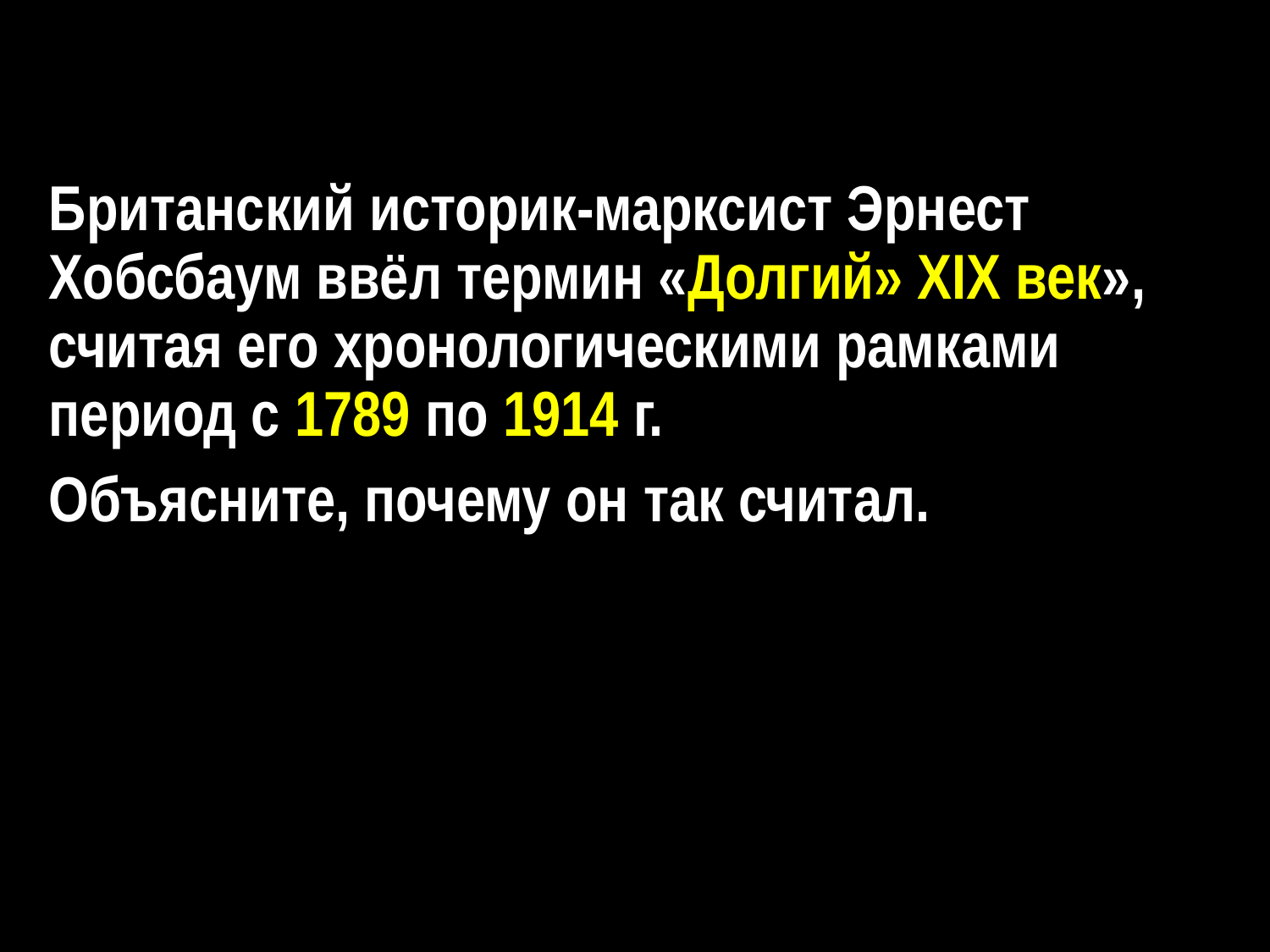

Британский историк-марксист Эрнест Хобсбаум ввёл термин «Долгий» XIX век», считая его хронологическими рамками период с 1789 по 1914 г.
Объясните, почему он так считал.